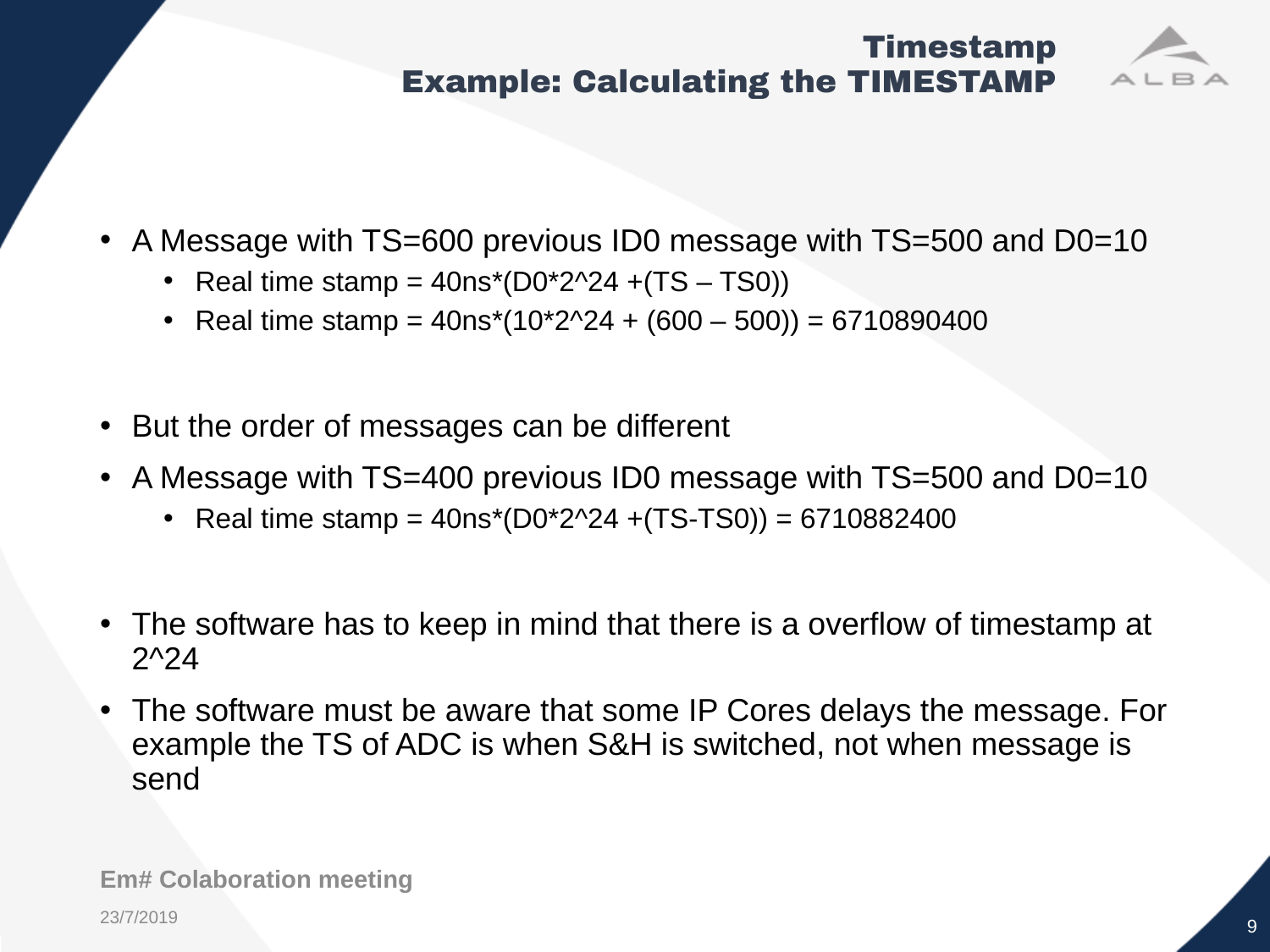

# Timestamp Example: Calculating the TIMESTAMP
A Message with TS=600 previous ID0 message with TS=500 and D0=10
Real time stamp = 40ns*(D0*2^24 +(TS – TS0))
Real time stamp = 40ns*(10*2^24 + (600 – 500)) = 6710890400

But the order of messages can be different
A Message with TS=400 previous ID0 message with TS=500 and D0=10
Real time stamp = 40ns*(D0*2^24 +(TS-TS0)) = 6710882400

The software has to keep in mind that there is a overflow of timestamp at 2^24
The software must be aware that some IP Cores delays the message. For example the TS of ADC is when S&H is switched, not when message is send

Em# Colaboration meeting
9
23/7/2019